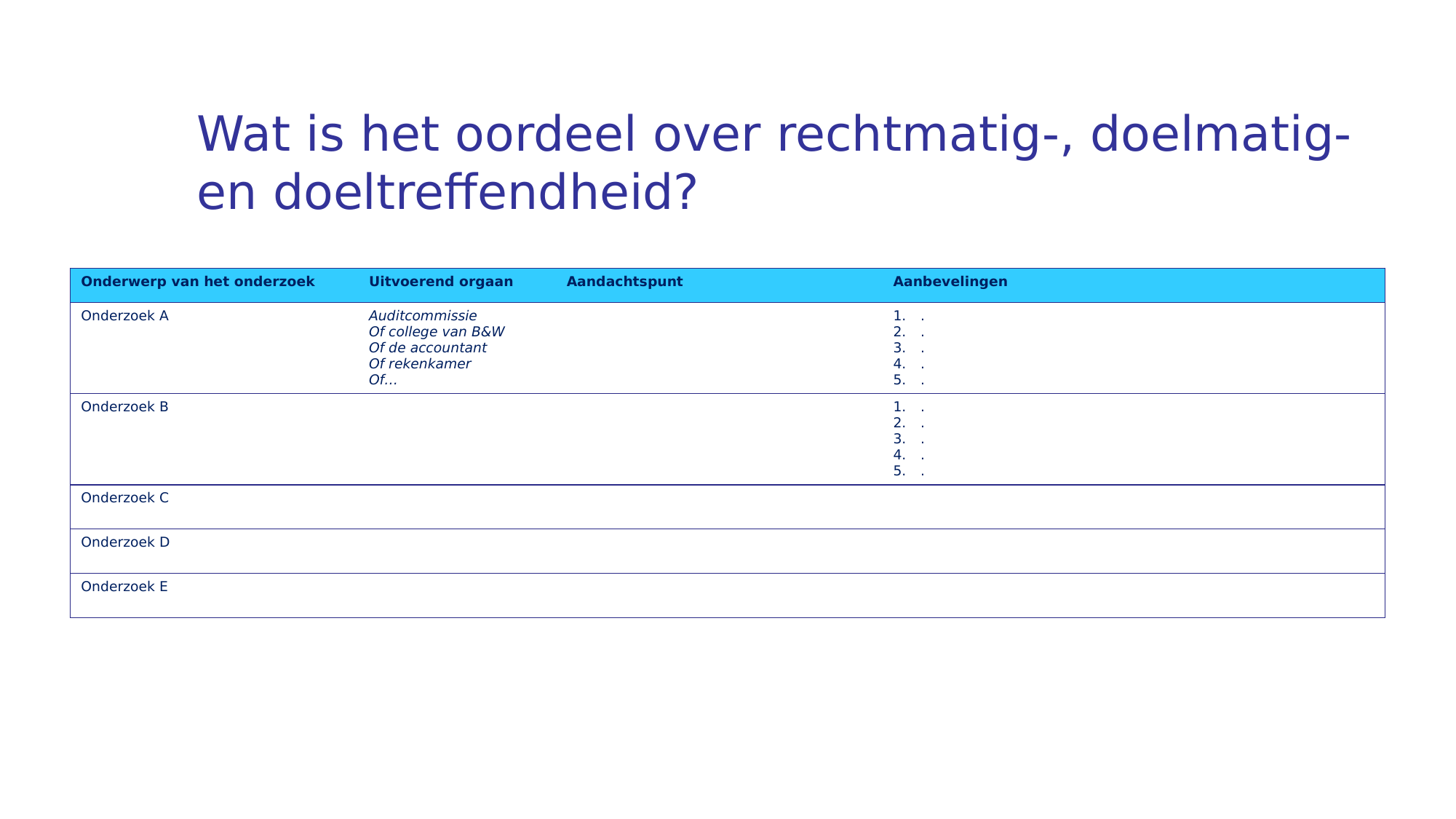

# Wat is het oordeel over rechtmatig-, doelmatig- en doeltreffendheid?
| Onderwerp van het onderzoek | Uitvoerend orgaan | Aandachtspunt | Aanbevelingen |
| --- | --- | --- | --- |
| Onderzoek A | Auditcommissie Of college van B&W Of de accountant Of rekenkamer Of… |  | . . . . . |
| Onderzoek B |  |  | . . . . . |
| Onderzoek C |  |  |  |
| Onderzoek D |  |  |  |
| Onderzoek E |  |  |  |